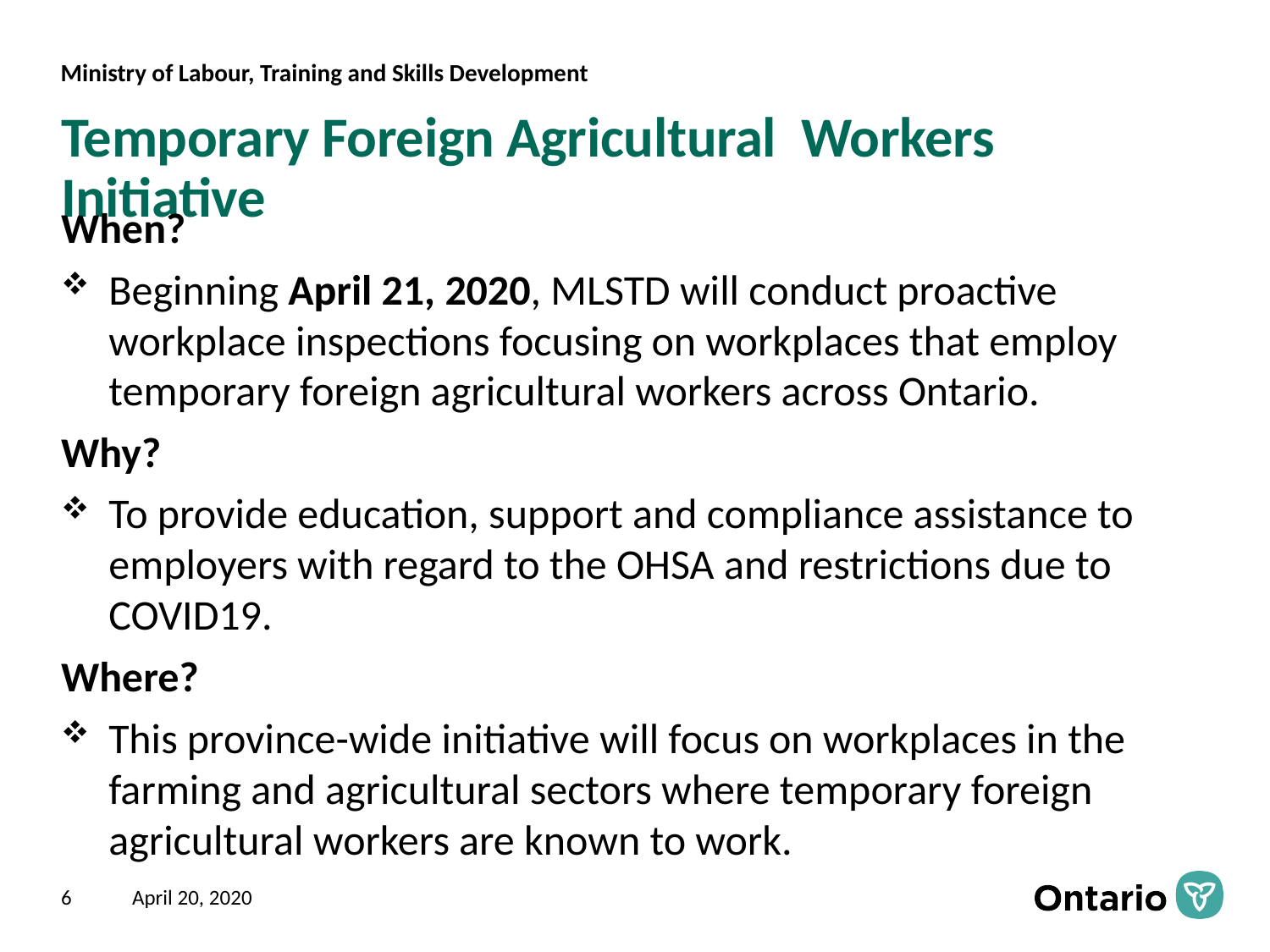

# Temporary Foreign Agricultural  Workers Initiative
When?
Beginning April 21, 2020, MLSTD will conduct proactive workplace inspections focusing on workplaces that employ temporary foreign agricultural workers across Ontario.
Why?
To provide education, support and compliance assistance to employers with regard to the OHSA and restrictions due to COVID19.
Where?
This province-wide initiative will focus on workplaces in the farming and agricultural sectors where temporary foreign agricultural workers are known to work.
6
April 20, 2020